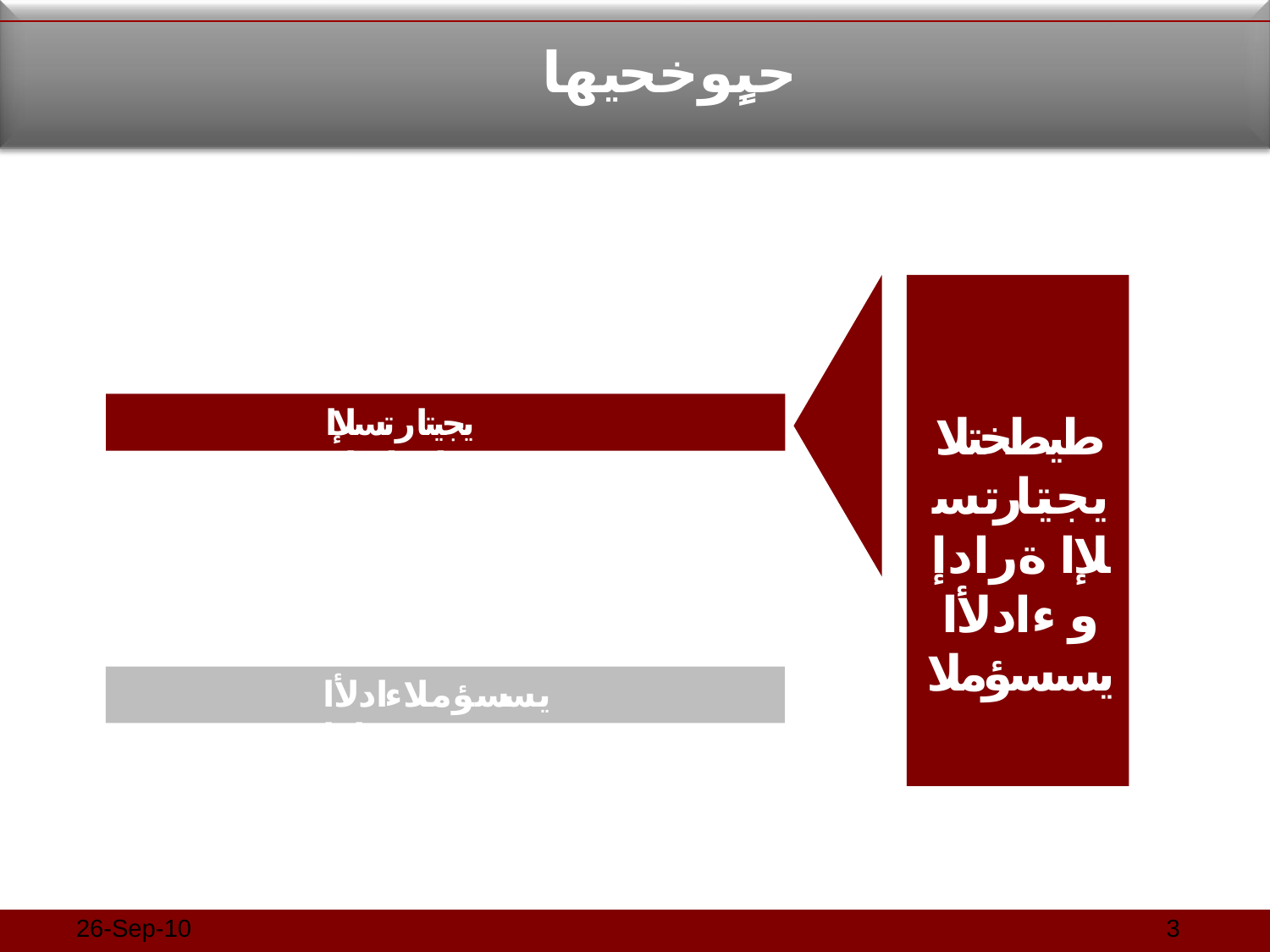

# حبٍوخحيها

يجيتارتسلإا طيطختلا
طيطختلا يجيتارتسلإا ةرادإ و ءادلأا يسسؤملا

يسسؤملا ءادلأا ةرادإ

26-Sep-10
3